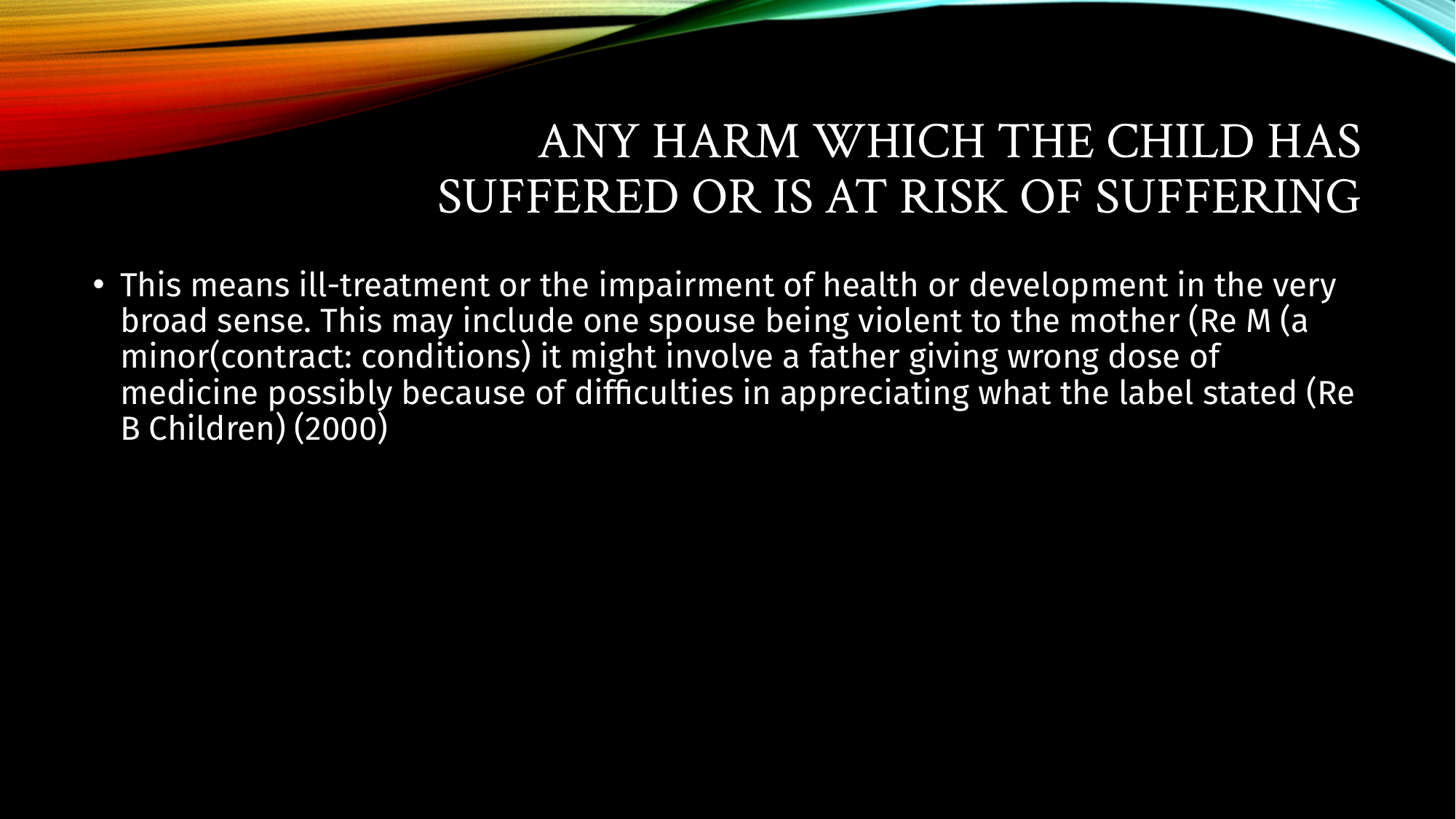

# Any harm which the child has suffered or is at risk of suffering
This means ill-treatment or the impairment of health or development in the very broad sense. This may include one spouse being violent to the mother (Re M (a minor(contract: conditions) it might involve a father giving wrong dose of medicine possibly because of difficulties in appreciating what the label stated (Re B Children) (2000)